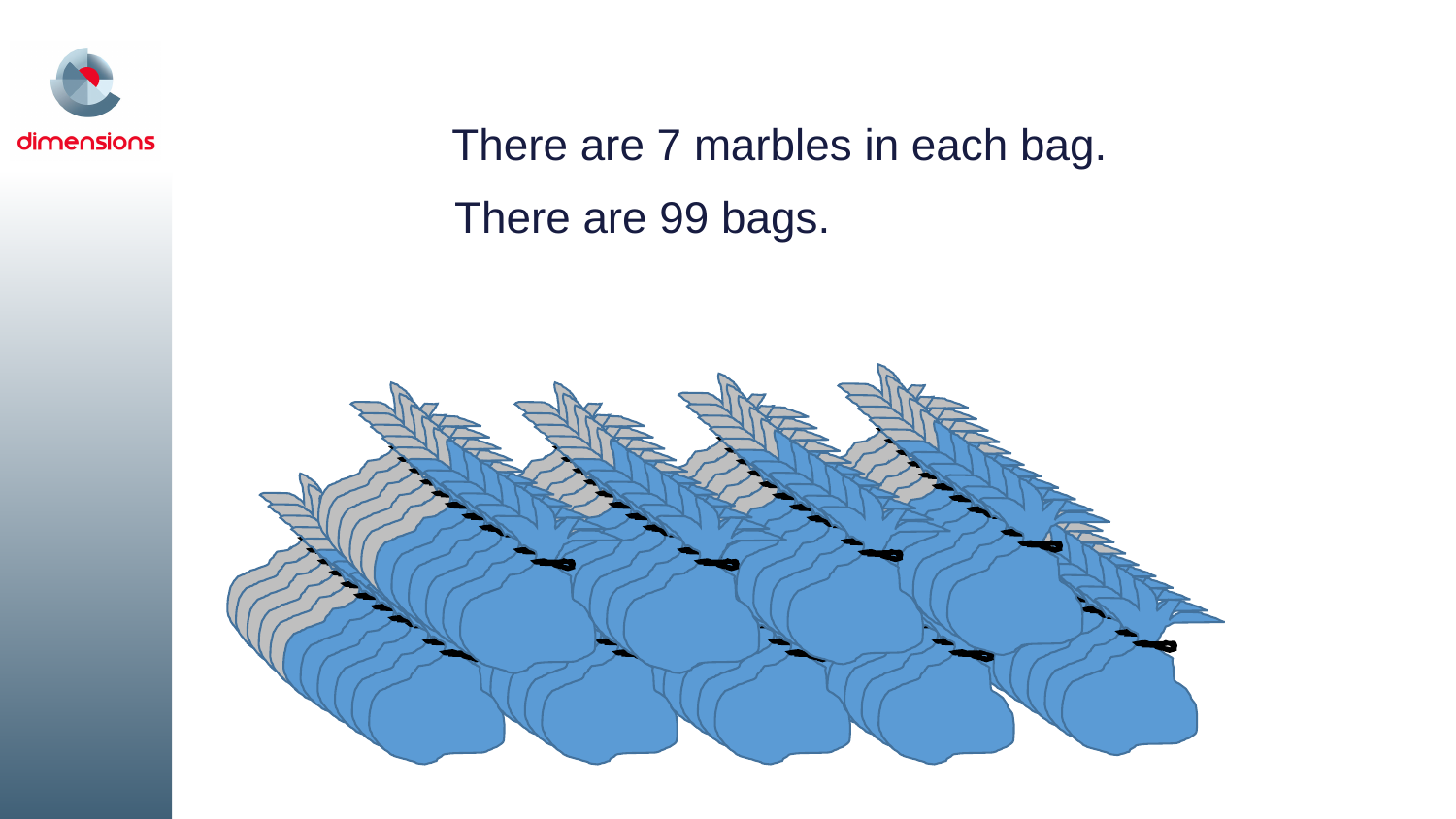

How many marbles?
 There are 7 marbles in each bag.
 There are 99 bags.